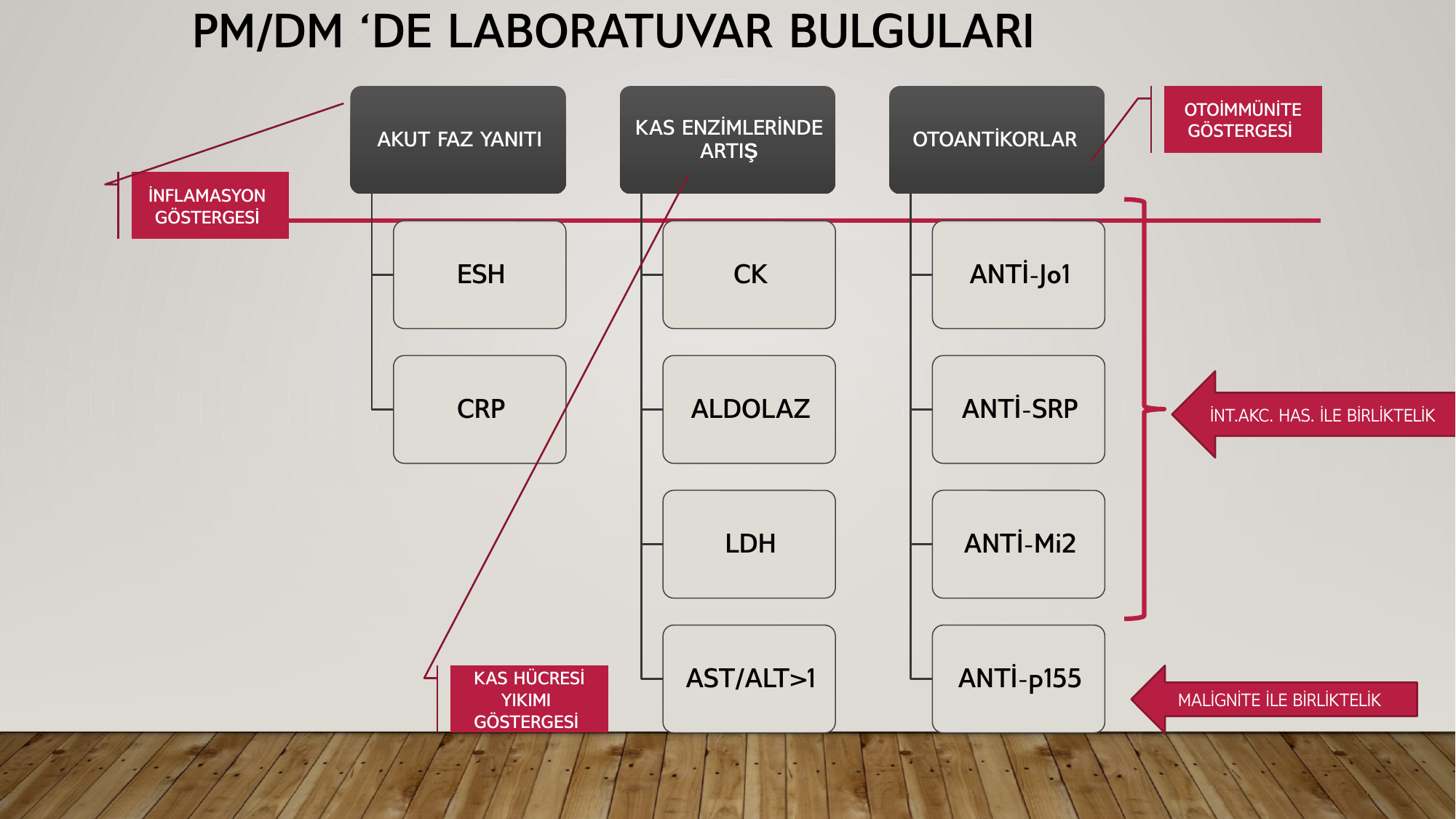

# PM/DM ‘de LABORATUVAR BULGULARI
AKUT FAZ YANITI
ESH
CRP
KAS ENZİMLERİNDE ARTIŞ
CK
ALDOLAZ
LDH
AST/ALT>1
OTOANTİKORLAR
ANTİ-Jo1
ANTİ-SRP
ANTİ-Mi2
ANTİ-p155
OTOİMMÜNİTE GÖSTERGESİ
İNFLAMASYON  GÖSTERGESİ

İNT.AKC. HAS. İLE BİRLİKTELİK
KAS HÜCRESİ YIKIMI  GÖSTERGESİ
MALİGNİTE İLE BİRLİKTELİK